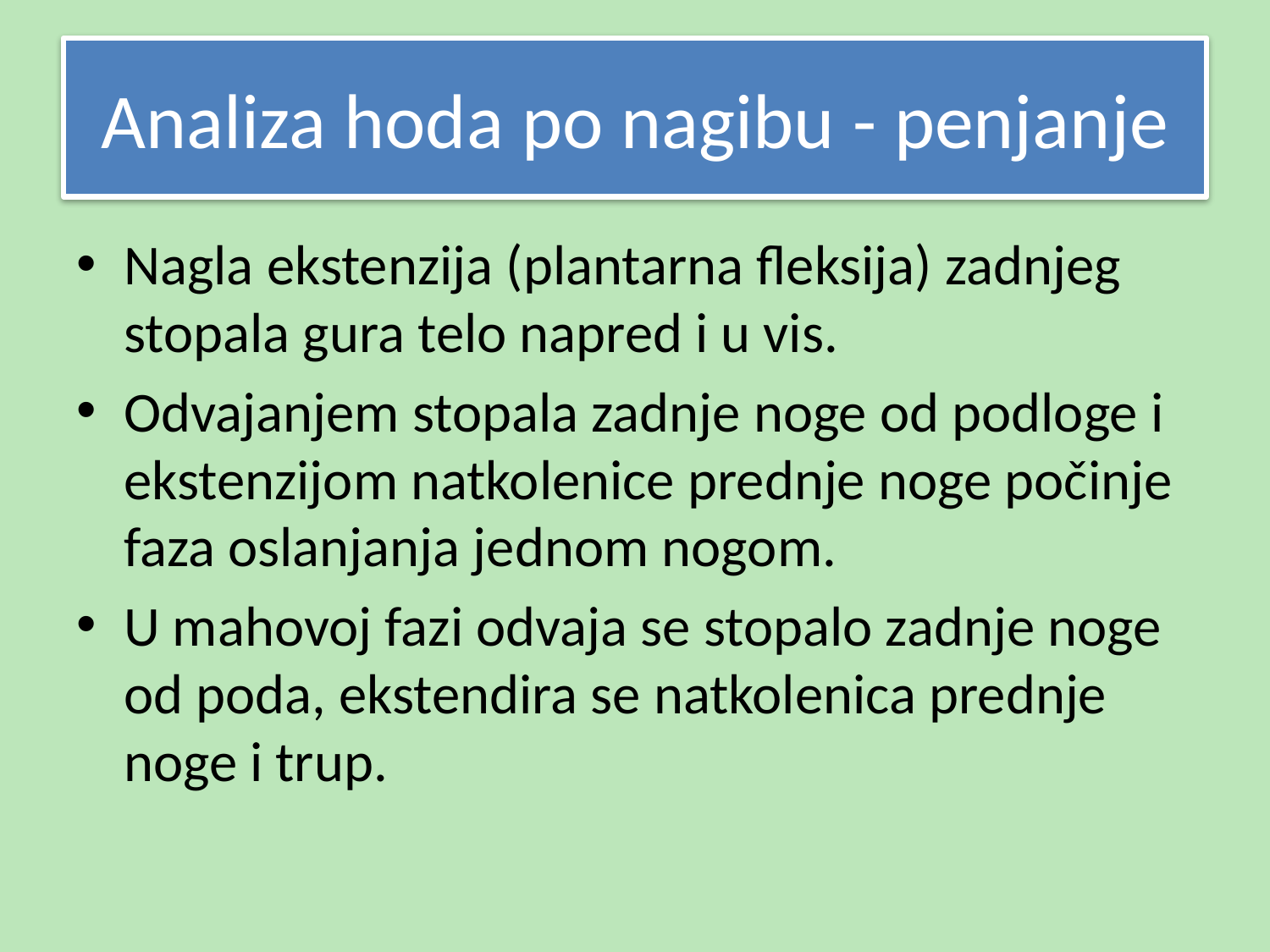

# Analiza hoda po nagibu - penjanje
Nagla ekstenzija (plantarna fleksija) zadnjeg stopala gura telo napred i u vis.
Odvajanjem stopala zadnje noge od podloge i ekstenzijom natkolenice prednje noge počinje faza oslanjanja jednom nogom.
U mahovoj fazi odvaja se stopalo zadnje noge od poda, ekstendira se natkolenica prednje noge i trup.